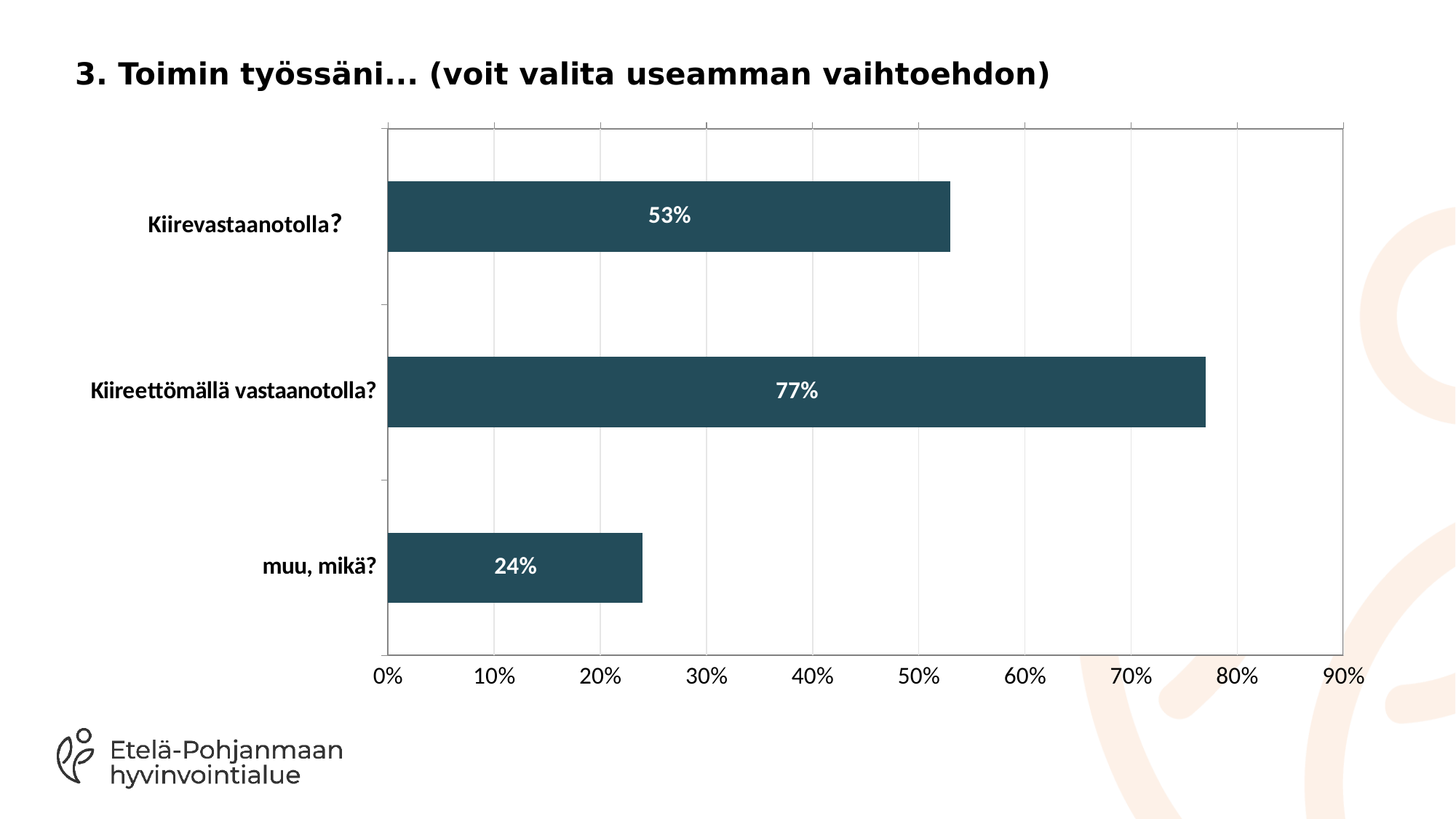

# 3. Toimin työssäni... (voit valita useamman vaihtoehdon)

### Chart

| Category |  |
|---|---|
| Kiirevastaanottolla? | 0.53 |
| Kiireettömällä vastaanotolla? | 0.77 |
| muu, mikä? | 0.24 |
Kiirevastaanotolla?